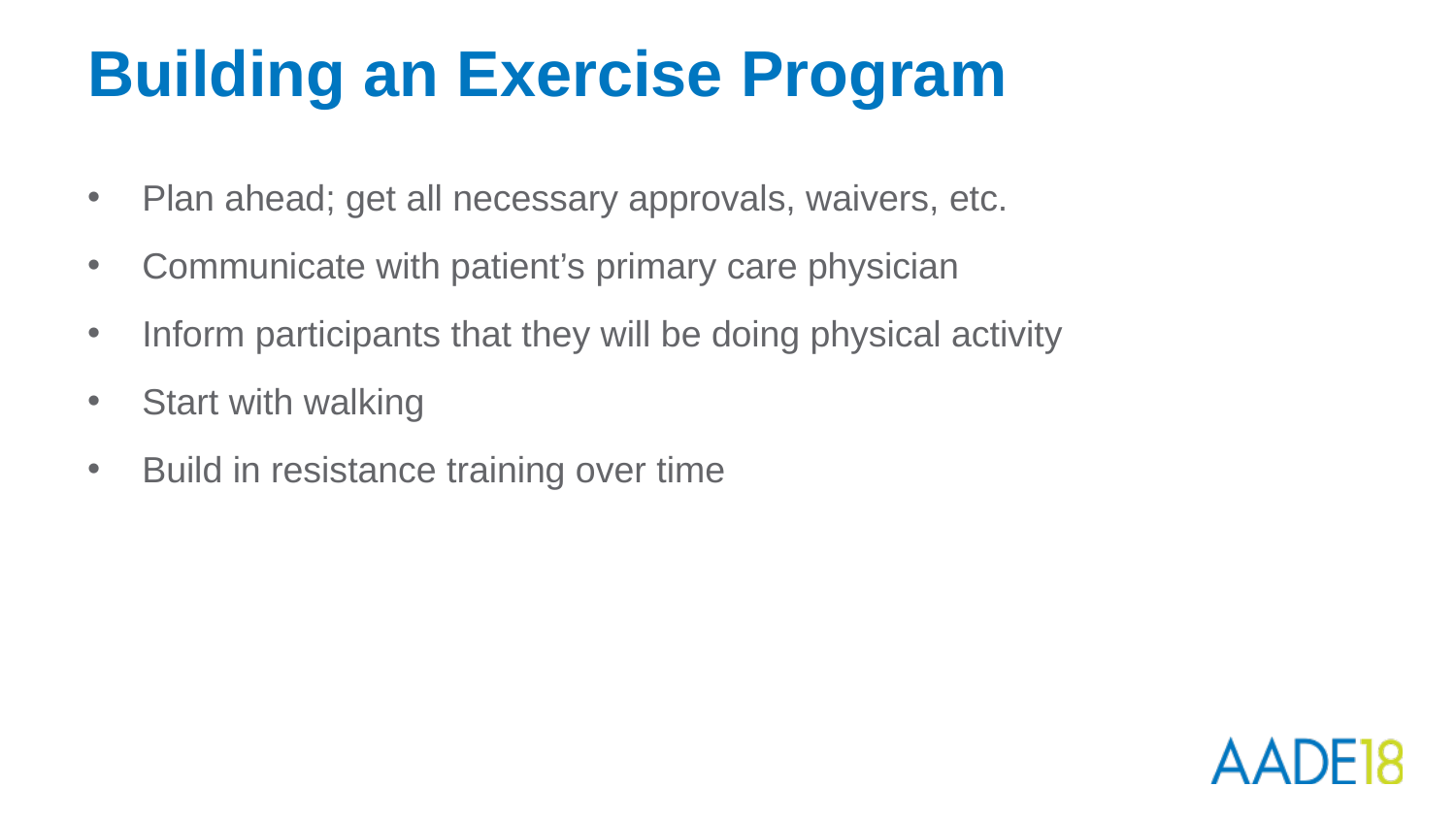

# Building an Exercise Program
Plan ahead; get all necessary approvals, waivers, etc.
Communicate with patient’s primary care physician
Inform participants that they will be doing physical activity
Start with walking
Build in resistance training over time